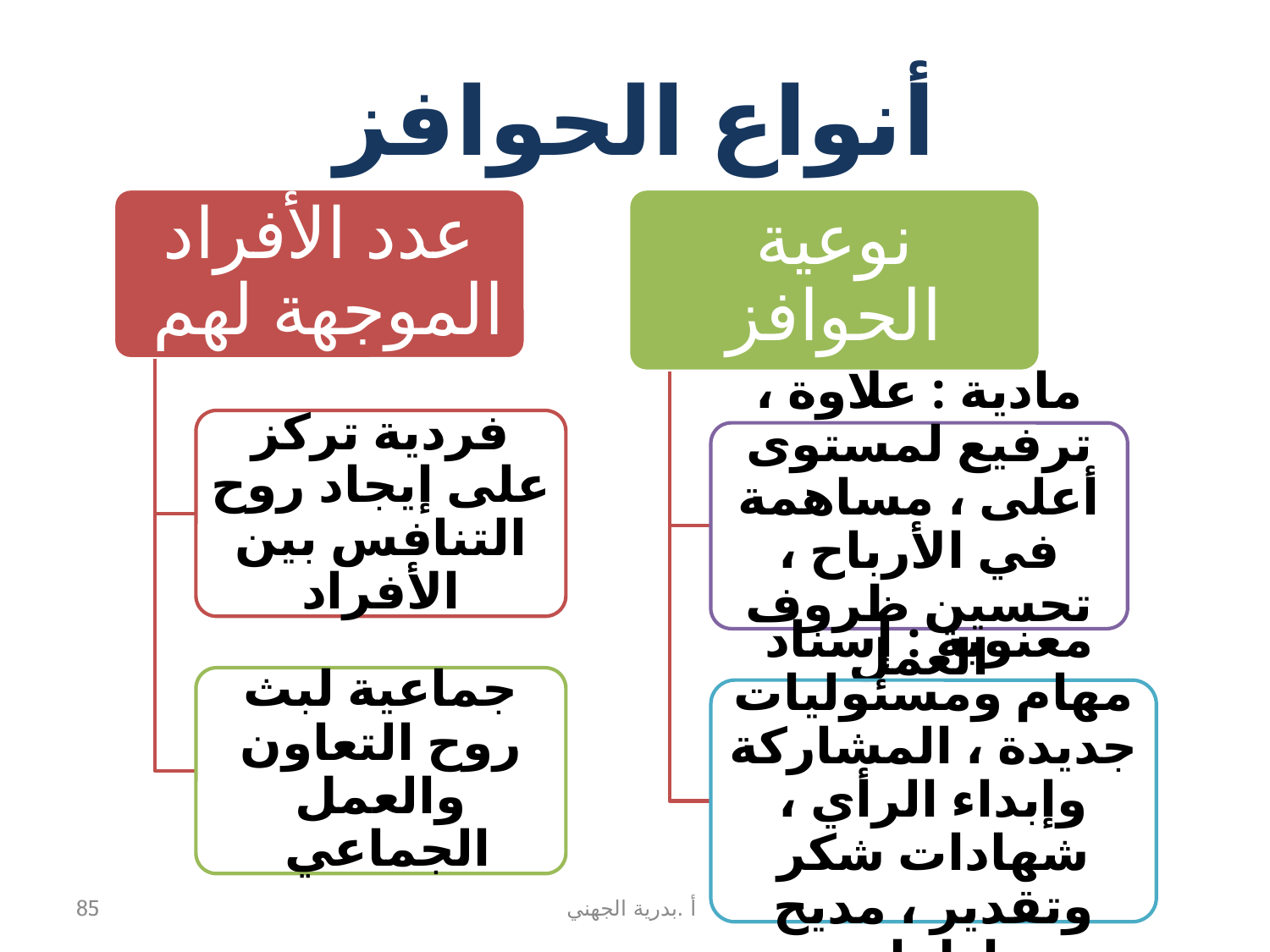

# أنواع الحوافز
عدد الأفراد الموجهة لهم
فردية تركز على إيجاد روح التنافس بين الأفراد
جماعية لبث روح التعاون والعمل الجماعي
نوعية الحوافز
مادية : علاوة ، ترفيع لمستوى أعلى ، مساهمة في الأرباح ، تحسين ظروف العمل
 معنوية : إسناد مهام ومسئوليات جديدة ، المشاركة وإبداء الرأي ، شهادات شكر وتقدير ، مديح وإطراء .
85
أ .بدرية الجهني